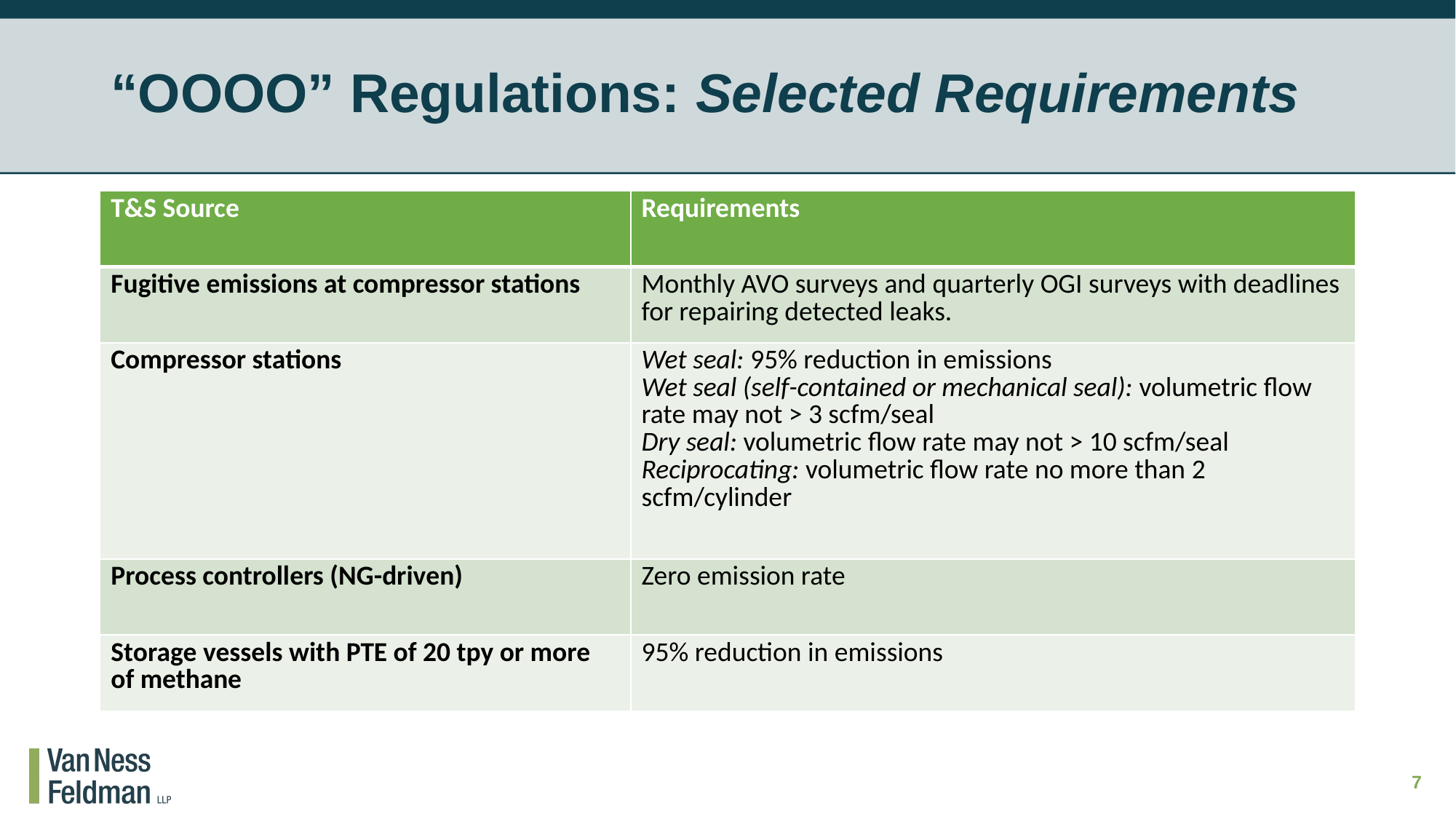

# “OOOO” Regulations: Selected Requirements
| T&S Source | Requirements |
| --- | --- |
| Fugitive emissions at compressor stations | Monthly AVO surveys and quarterly OGI surveys with deadlines for repairing detected leaks. |
| Compressor stations | Wet seal: 95% reduction in emissions Wet seal (self-contained or mechanical seal): volumetric flow rate may not > 3 scfm/seal Dry seal: volumetric flow rate may not > 10 scfm/seal Reciprocating: volumetric flow rate no more than 2 scfm/cylinder |
| Process controllers (NG-driven) | Zero emission rate |
| Storage vessels with PTE of 20 tpy or more of methane | 95% reduction in emissions |